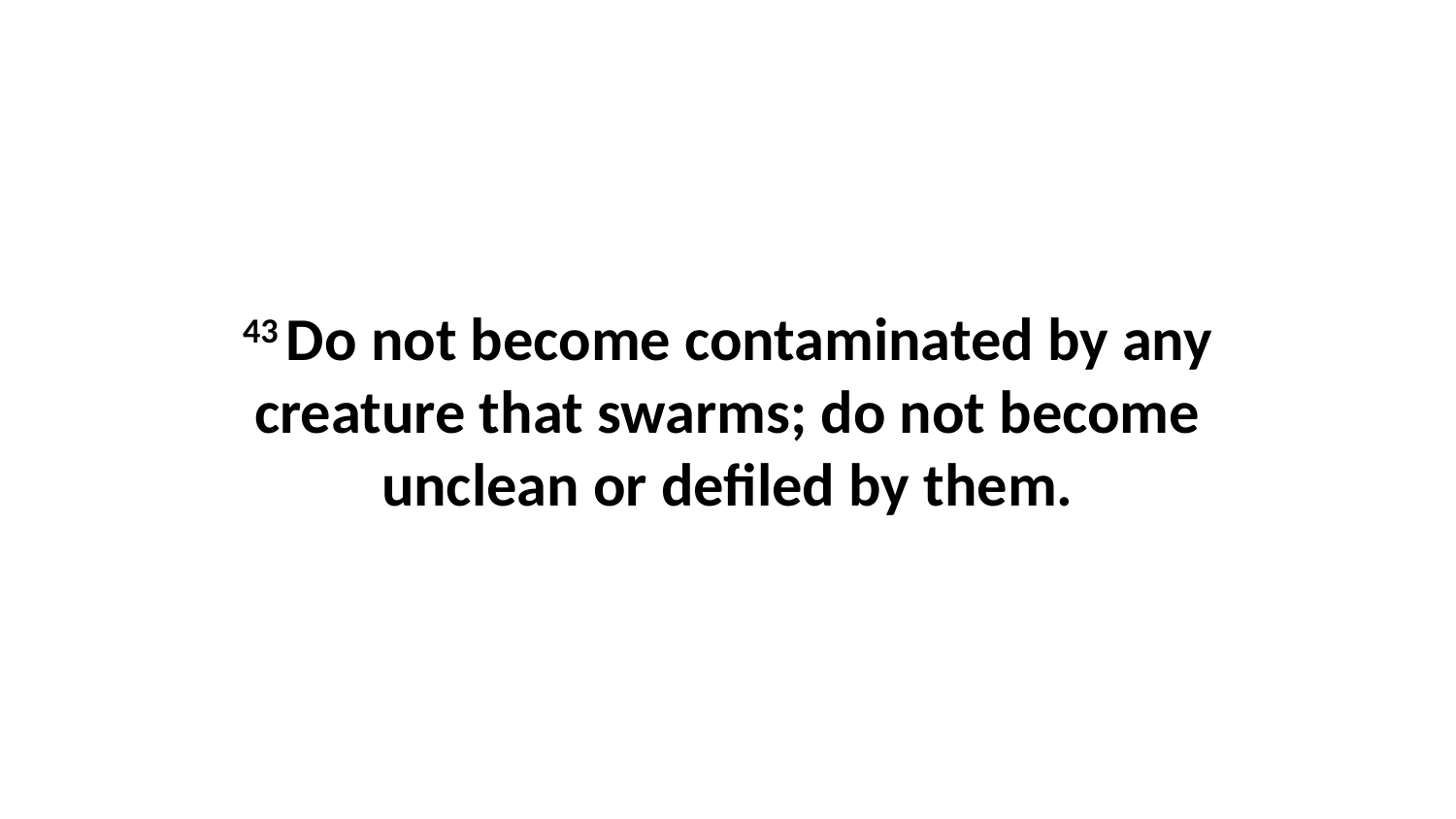

43 Do not become contaminated by any creature that swarms; do not become unclean or defiled by them.